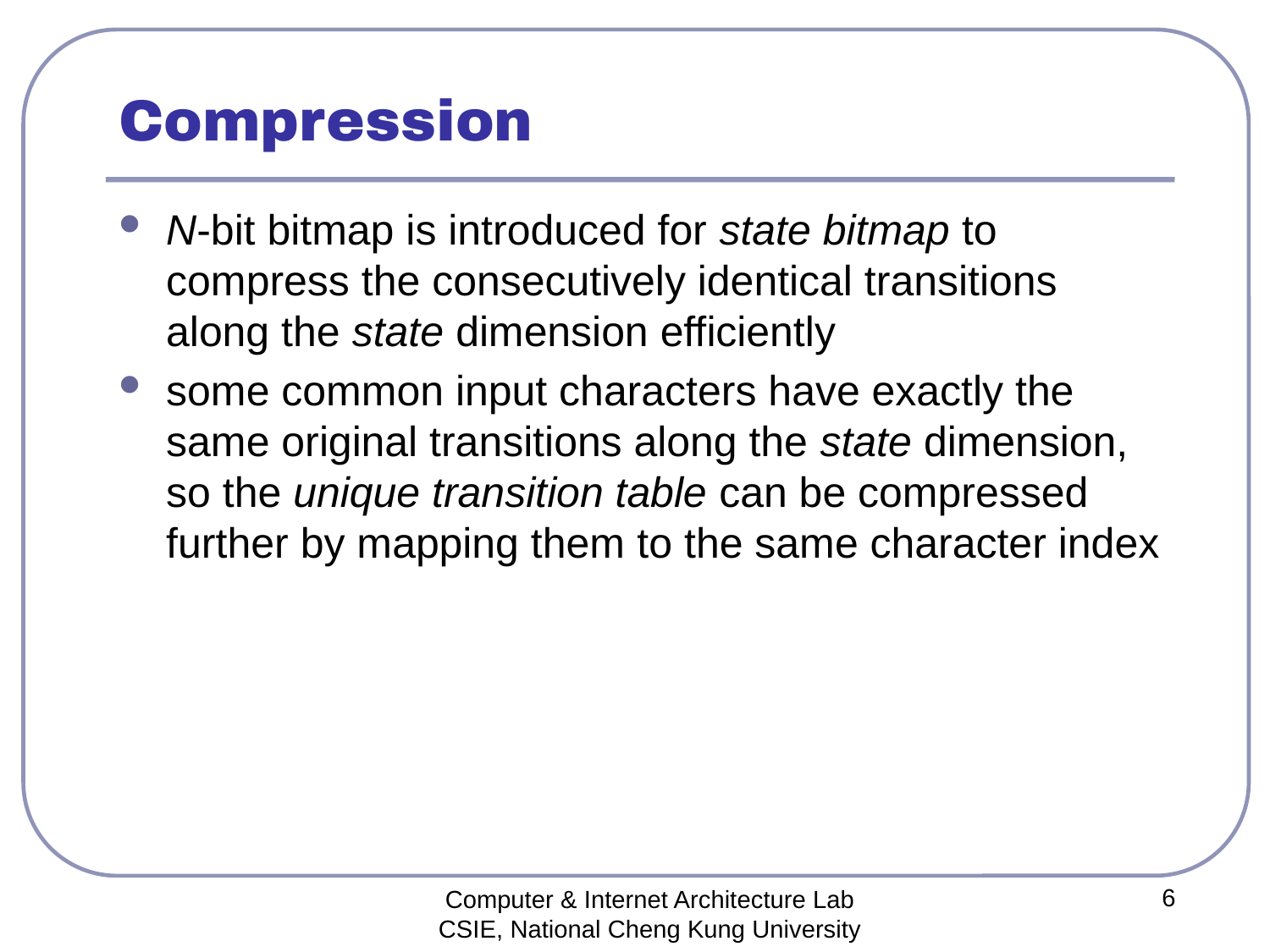

# Compression
N-bit bitmap is introduced for state bitmap to compress the consecutively identical transitions along the state dimension efficiently
some common input characters have exactly the same original transitions along the state dimension, so the unique transition table can be compressed further by mapping them to the same character index
6
Computer & Internet Architecture Lab
CSIE, National Cheng Kung University